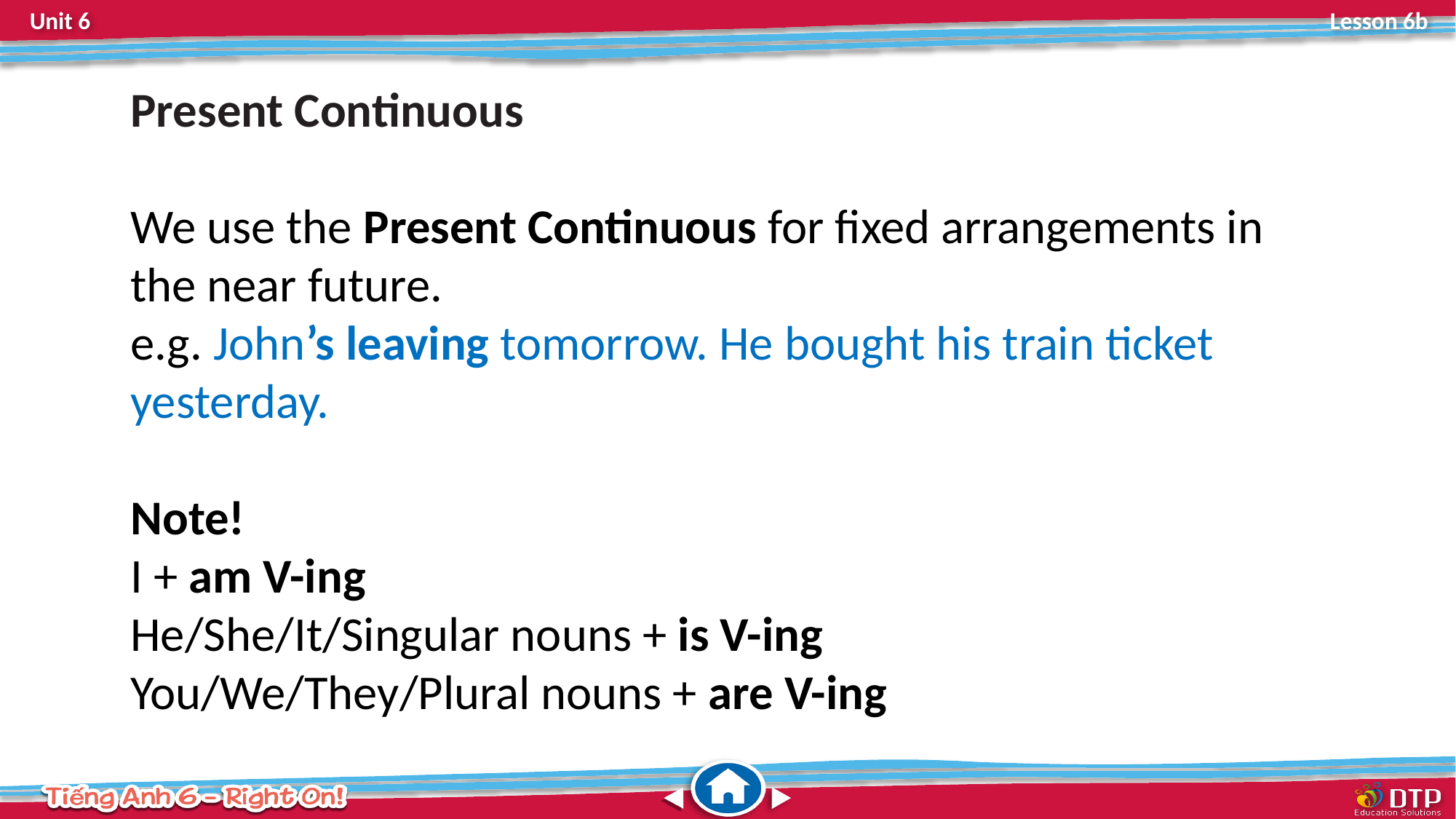

Present Continuous

We use the Present Continuous for fixed arrangements in the near future.
e.g. John’s leaving tomorrow. He bought his train ticket yesterday.

Note!
I + am V-ing
He/She/It/Singular nouns + is V-ing
You/We/They/Plural nouns + are V-ing